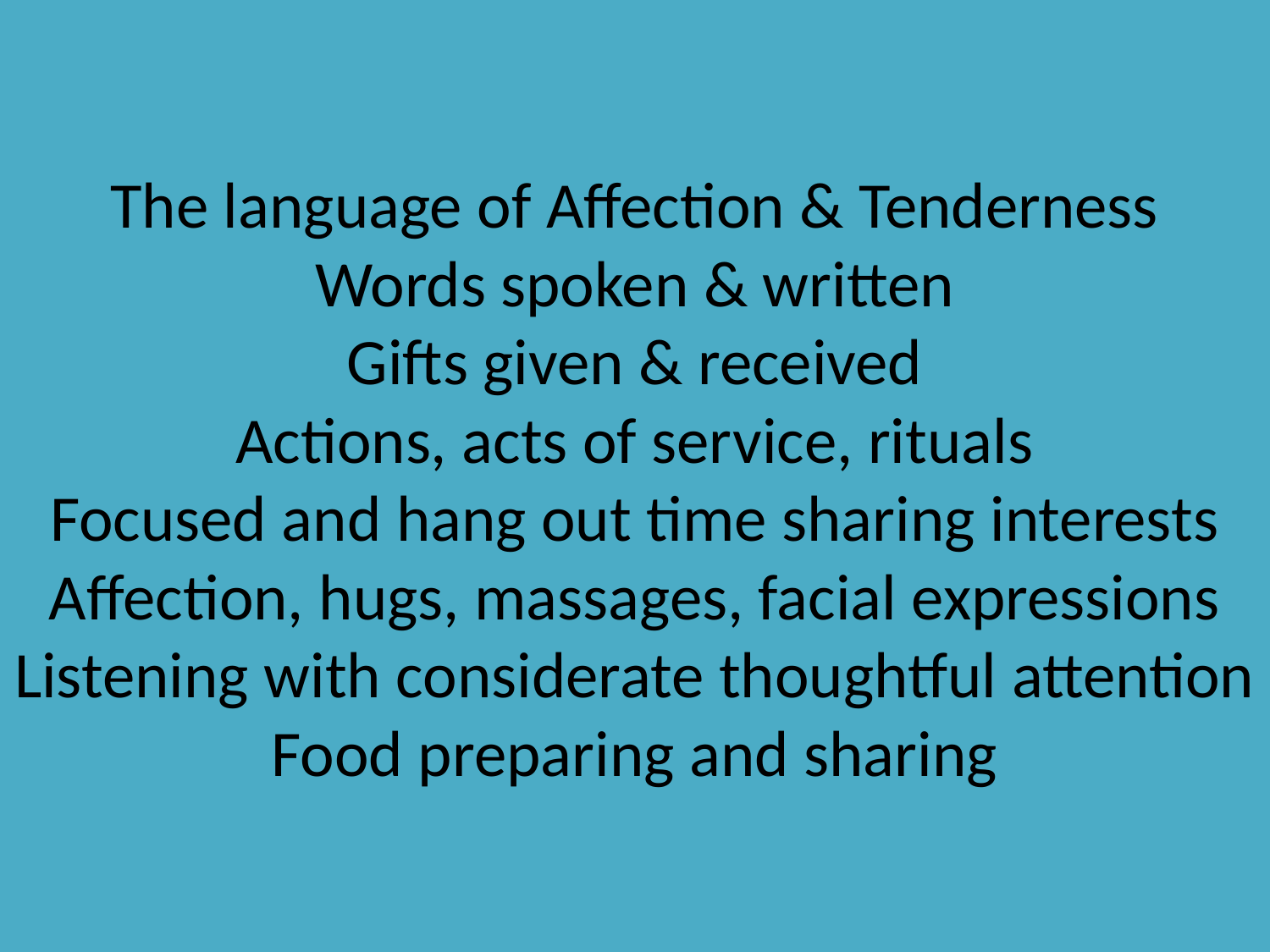

The language of Affection & Tenderness
Words spoken & written
Gifts given & received
Actions, acts of service, rituals
Focused and hang out time sharing interests
Affection, hugs, massages, facial expressions
Listening with considerate thoughtful attention
Food preparing and sharing